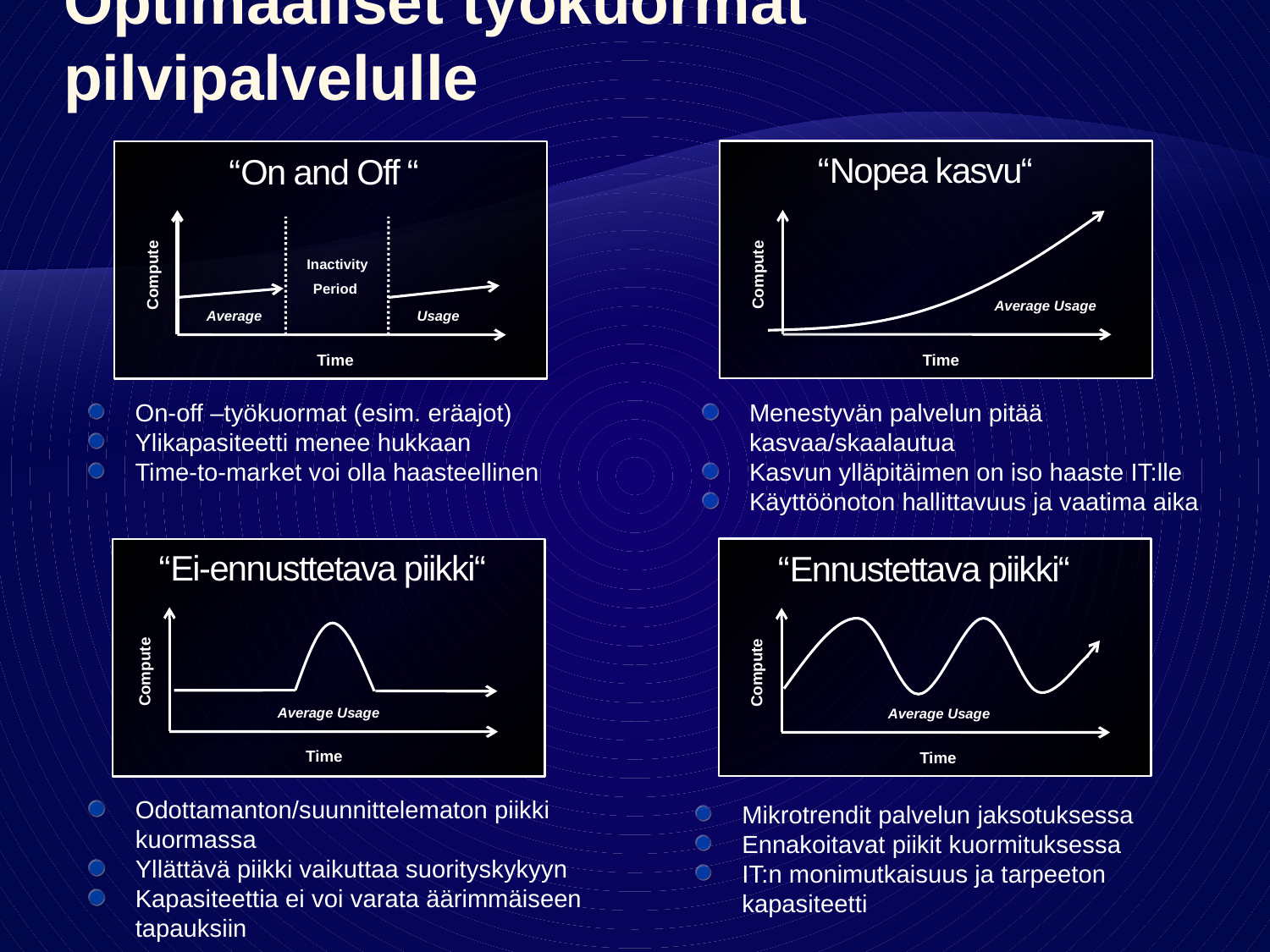

# Optimaaliset työkuormat pilvipalvelulle

“Nopea kasvu“
Compute
Average Usage
Time
Menestyvän palvelun pitää kasvaa/skaalautua
Kasvun ylläpitäimen on iso haaste IT:lle
Käyttöönoton hallittavuus ja vaatima aika

“On and Off “

Inactivity
Period
Compute
Usage
Average
Time
On-off –työkuormat (esim. eräajot)
Ylikapasiteetti menee hukkaan
Time-to-market voi olla haasteellinen

“Ennustettava piikki“

Compute
Average Usage
Time
Mikrotrendit palvelun jaksotuksessa
Ennakoitavat piikit kuormituksessa
IT:n monimutkaisuus ja tarpeeton kapasiteetti

“Ei-ennusttetava piikki“

Compute
Average Usage
Time
Odottamanton/suunnittelematon piikki kuormassa
Yllättävä piikki vaikuttaa suorityskykyyn
Kapasiteettia ei voi varata äärimmäiseen tapauksiin